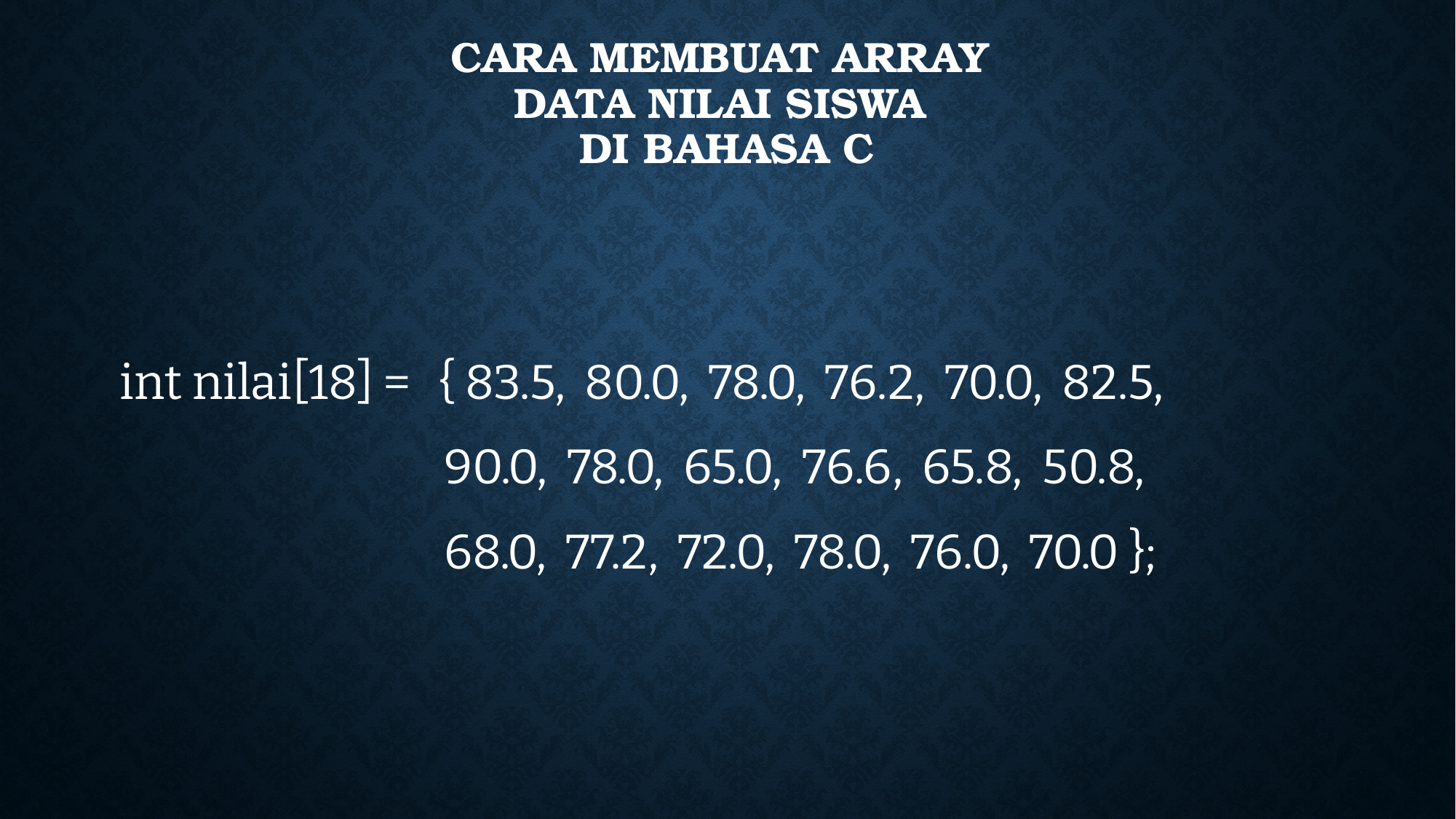

# Cara Membuat Array DATA NILAI SISWA DI Bahasa C
int nilai[18] =   { 83.5,  80.0,  78.0,  76.2,  70.0,  82.5,
		           90.0,  78.0,  65.0,  76.6,  65.8,  50.8,
		           68.0,  77.2,  72.0,  78.0,  76.0,  70.0 };